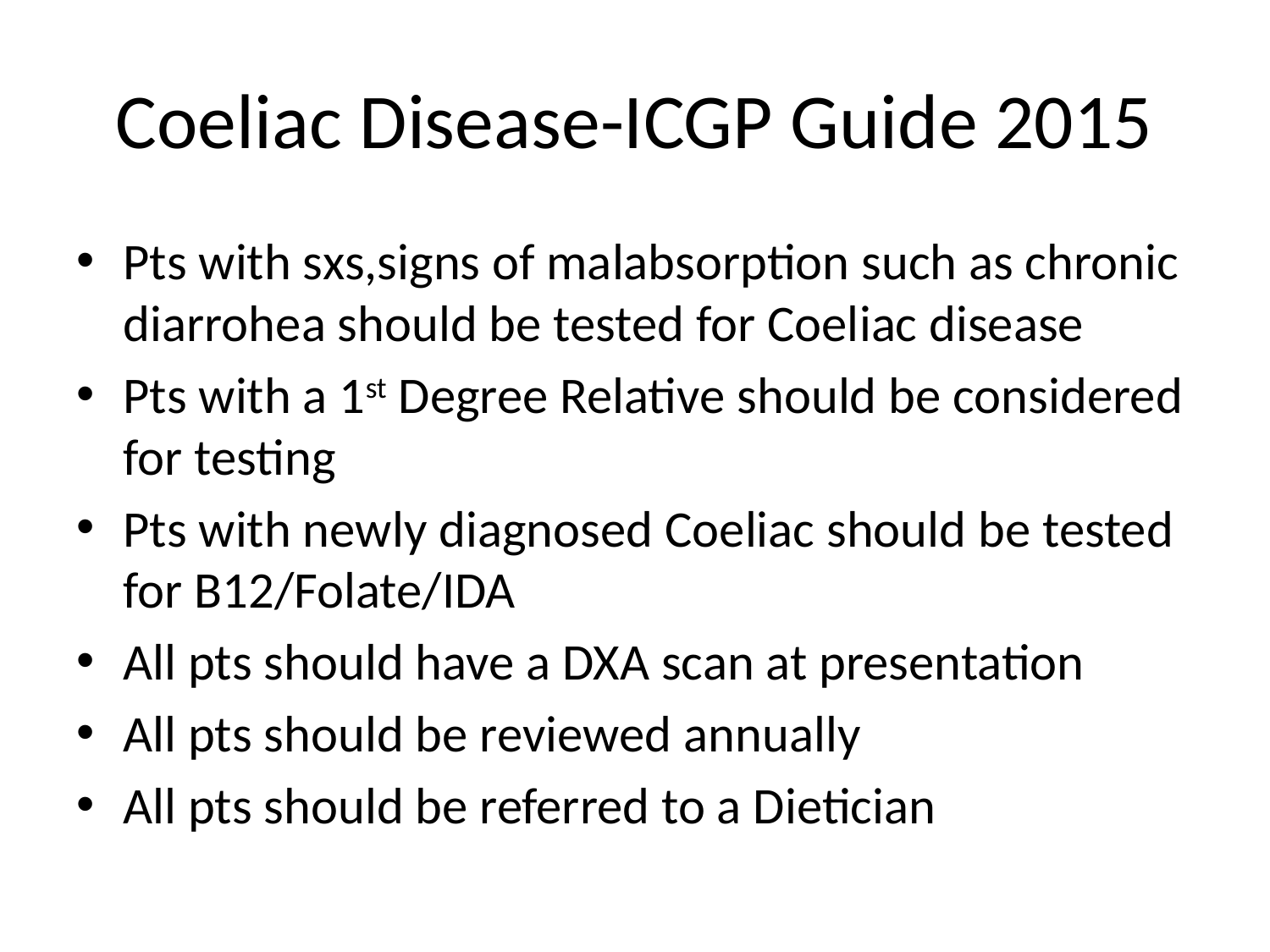

# Coeliac Disease-ICGP Guide 2015
Pts with sxs,signs of malabsorption such as chronic diarrohea should be tested for Coeliac disease
Pts with a 1st Degree Relative should be considered for testing
Pts with newly diagnosed Coeliac should be tested for B12/Folate/IDA
All pts should have a DXA scan at presentation
All pts should be reviewed annually
All pts should be referred to a Dietician